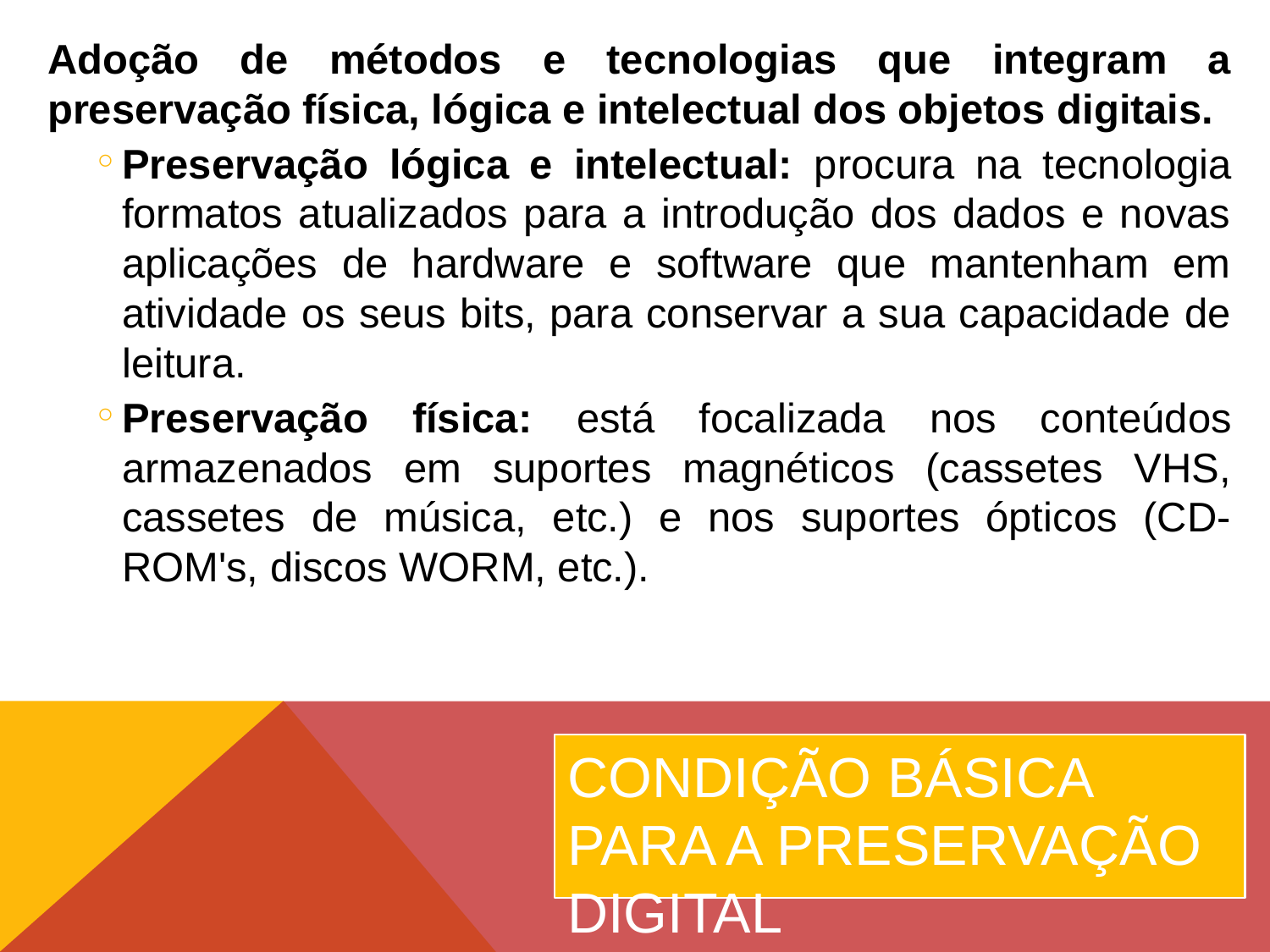

Adoção de métodos e tecnologias que integram a preservação física, lógica e intelectual dos objetos digitais.
Preservação lógica e intelectual: procura na tecnologia formatos atualizados para a introdução dos dados e novas aplicações de hardware e software que mantenham em atividade os seus bits, para conservar a sua capacidade de leitura.
Preservação física: está focalizada nos conteúdos armazenados em suportes magnéticos (cassetes VHS, cassetes de música, etc.) e nos suportes ópticos (CD-ROM's, discos WORM, etc.). --
Condição básica para a preservação digital